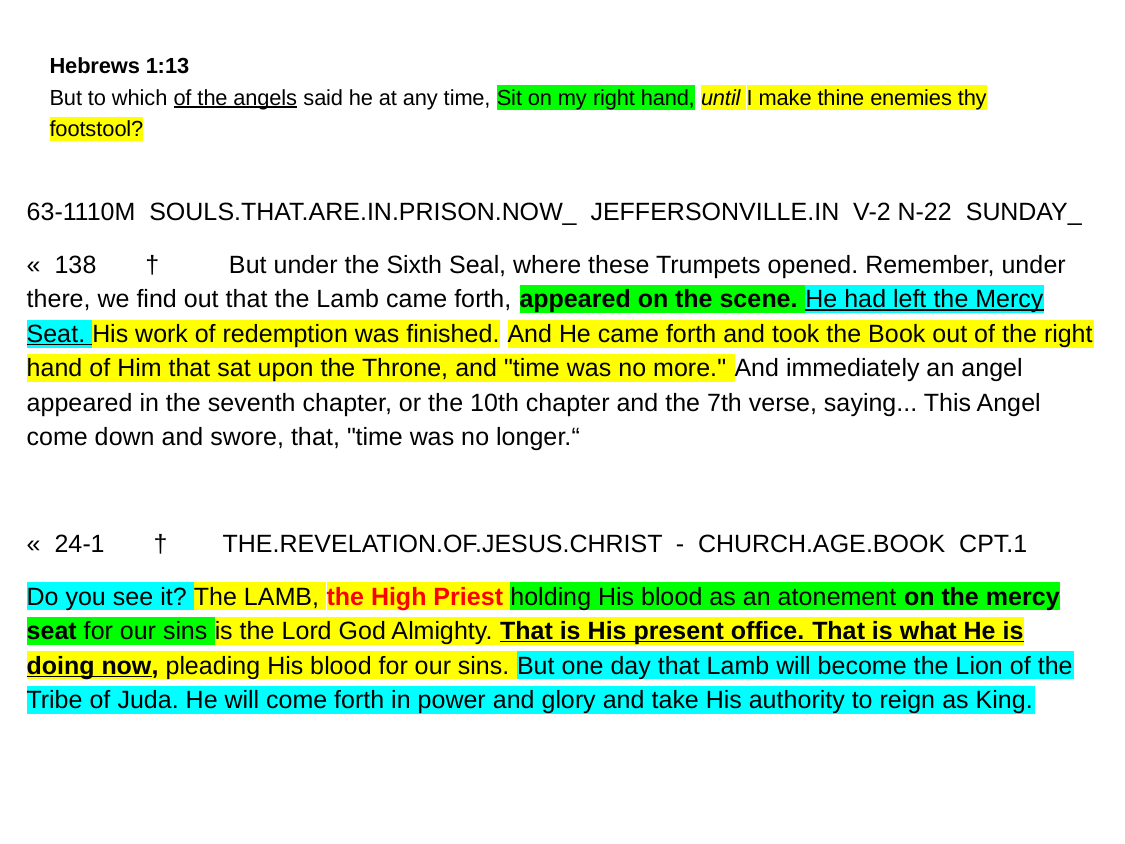

# Hebrews 1:13 But to which of the angels said he at any time, Sit on my right hand, until I make thine enemies thy footstool?
63-1110M  SOULS.THAT.ARE.IN.PRISON.NOW_  JEFFERSONVILLE.IN  V-2 N-22  SUNDAY_
«  138       †          But under the Sixth Seal, where these Trumpets opened. Remember, under there, we find out that the Lamb came forth, appeared on the scene. He had left the Mercy Seat. His work of redemption was finished. And He came forth and took the Book out of the right hand of Him that sat upon the Throne, and "time was no more." And immediately an angel appeared in the seventh chapter, or the 10th chapter and the 7th verse, saying... This Angel come down and swore, that, "time was no longer.“

«  24-1       †        THE.REVELATION.OF.JESUS.CHRIST  -  CHURCH.AGE.BOOK  CPT.1
Do you see it? The LAMB, the High Priest holding His blood as an atonement on the mercy seat for our sins is the Lord God Almighty. That is His present office. That is what He is doing now, pleading His blood for our sins. But one day that Lamb will become the Lion of the Tribe of Juda. He will come forth in power and glory and take His authority to reign as King.